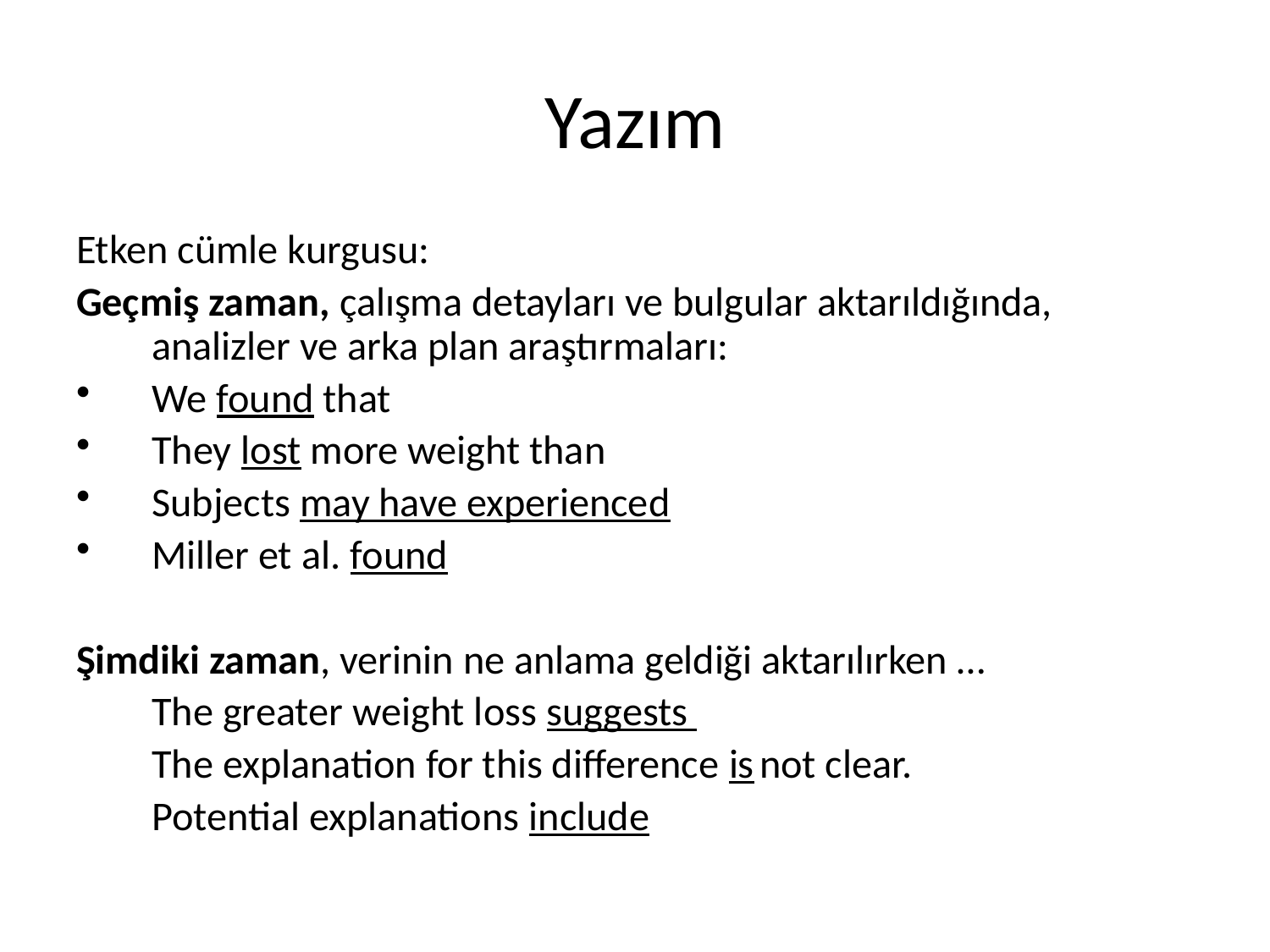

# Yazım
Etken cümle kurgusu:
Geçmiş zaman, çalışma detayları ve bulgular aktarıldığında, analizler ve arka plan araştırmaları:
We found that
They lost more weight than
Subjects may have experienced
Miller et al. found

Şimdiki zaman, verinin ne anlama geldiği aktarılırken …
	The greater weight loss suggests
	The explanation for this difference is not clear.
	Potential explanations include